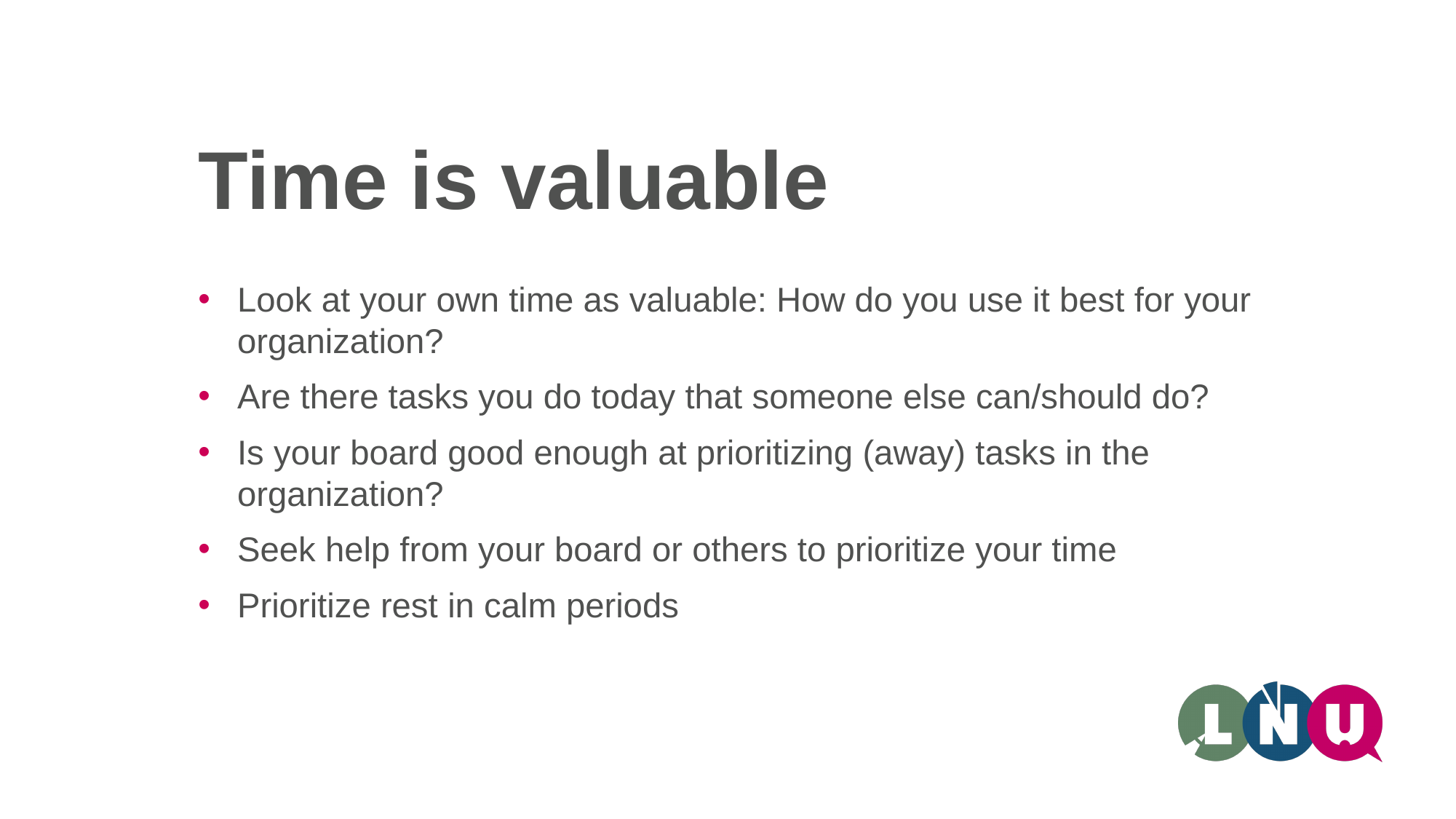

# Time is valuable
Look at your own time as valuable: How do you use it best for your organization?
Are there tasks you do today that someone else can/should do?
Is your board good enough at prioritizing (away) tasks in the organization?
Seek help from your board or others to prioritize your time
Prioritize rest in calm periods